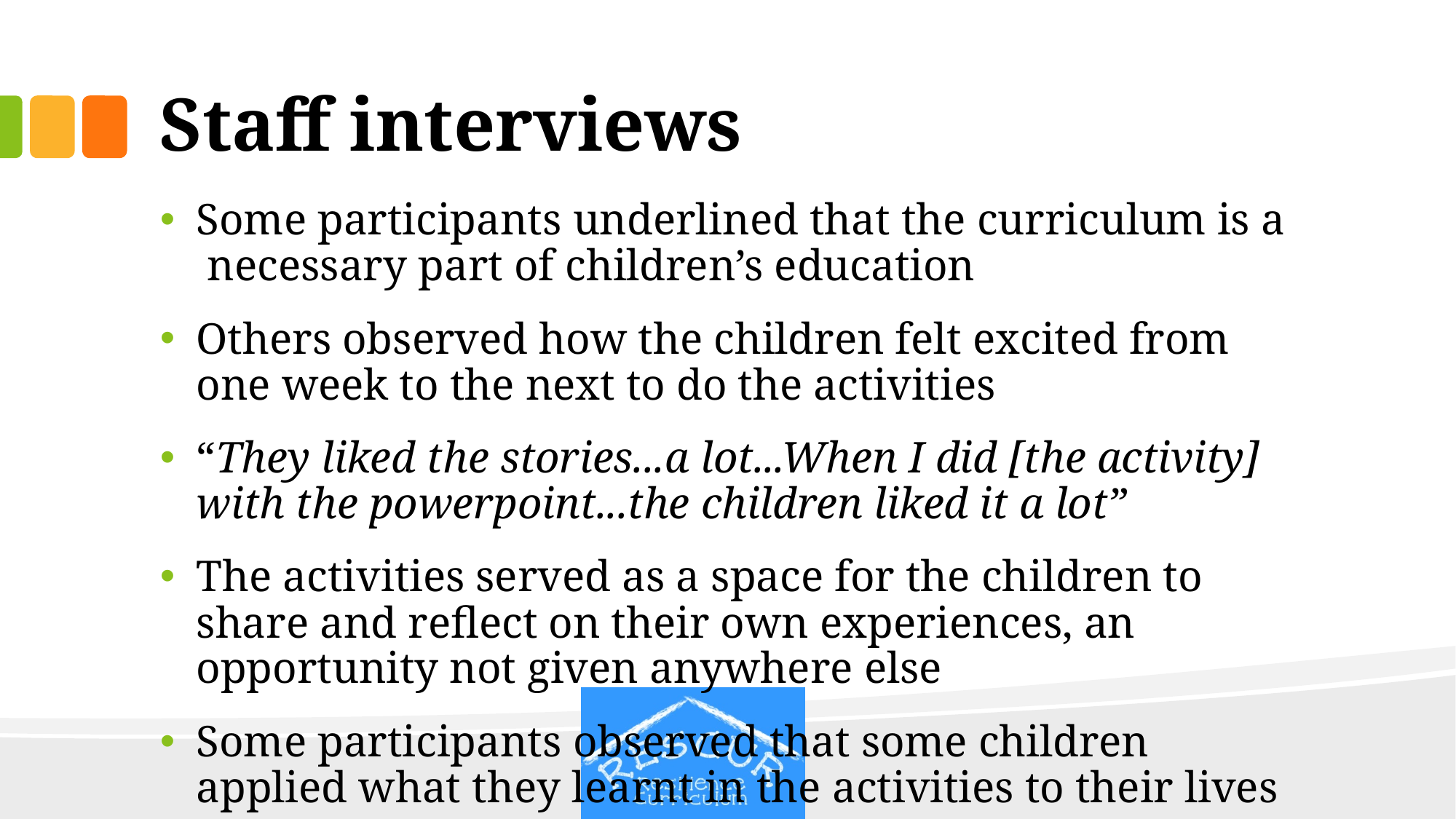

# Staff interviews
Some participants underlined that the curriculum is a  necessary part of children’s education
Others observed how the children felt excited from one week to the next to do the activities
“They liked the stories...a lot...When I did [the activity] with the powerpoint...the children liked it a lot”
The activities served as a space for the children to share and reflect on their own experiences, an opportunity not given anywhere else
Some participants observed that some children applied what they learnt in the activities to their lives